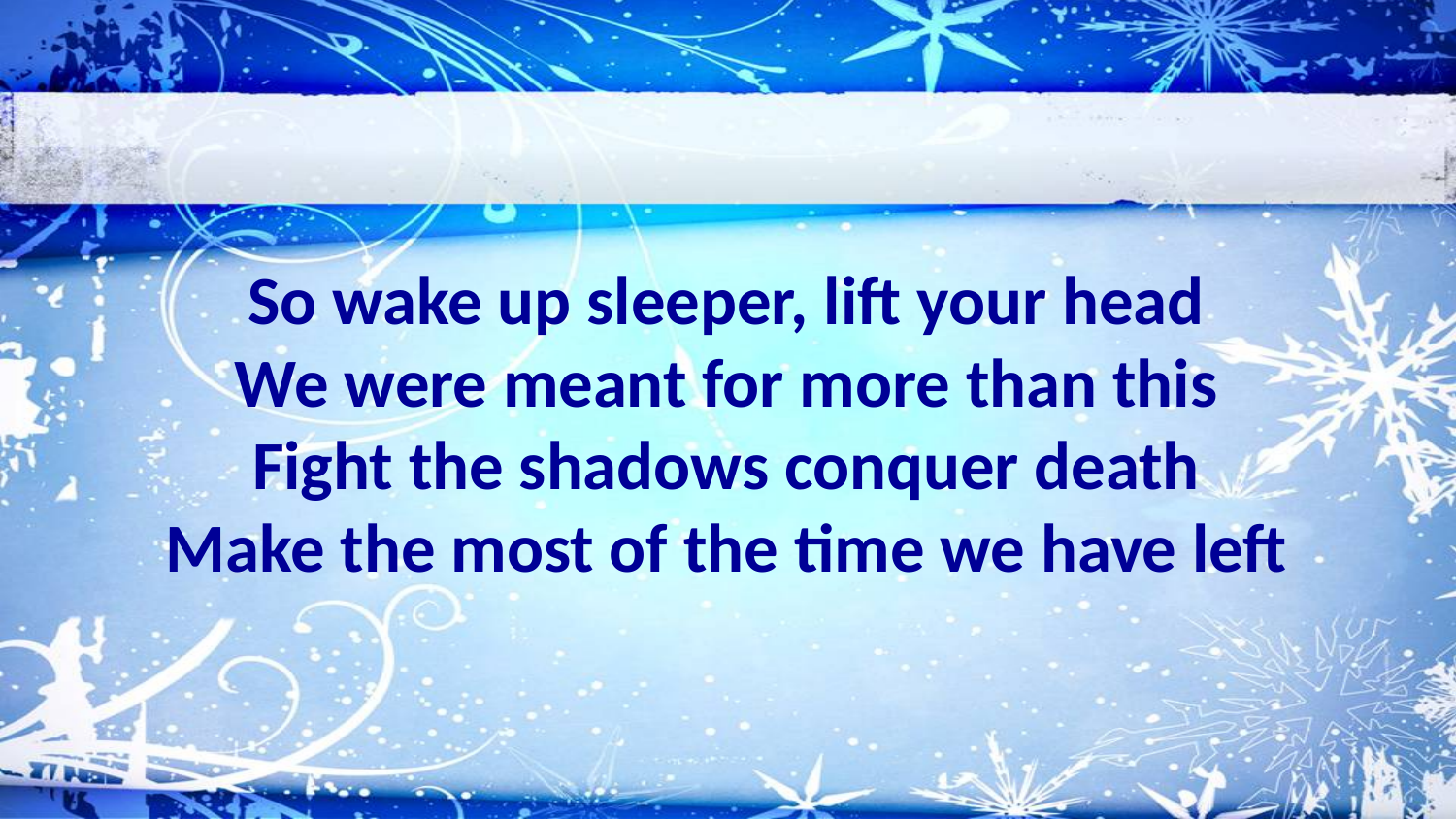

So wake up sleeper, lift your head
We were meant for more than this
Fight the shadows conquer death
Make the most of the time we have left